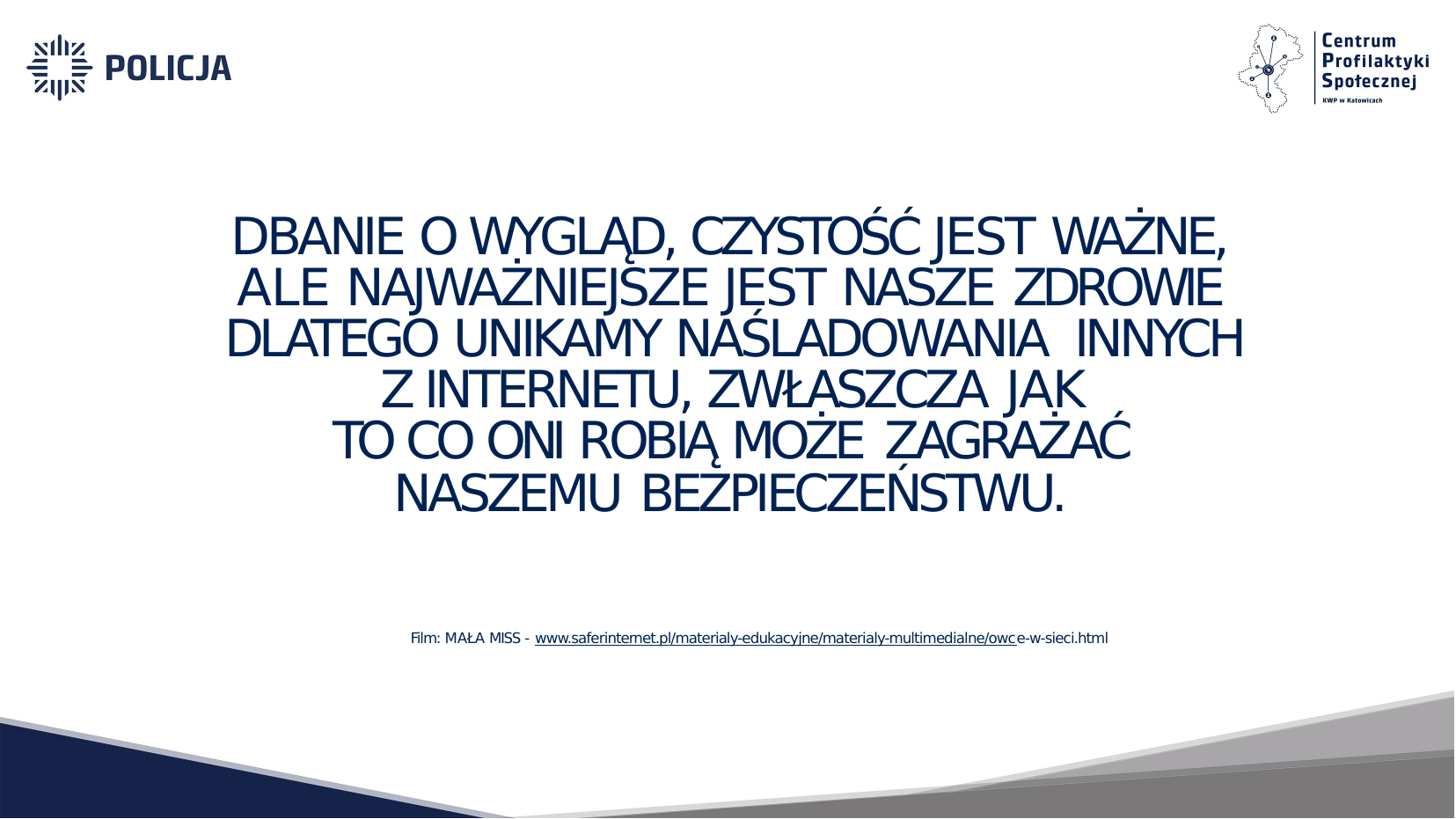

# DBANIE O WYGLĄD, CZYSTOŚĆ JEST WAŻNE,  ALE NAJWAŻNIEJSZE JEST NASZE ZDROWIE  DLATEGO UNIKAMY NAŚLADOWANIA  INNYCH Z INTERNETU, ZWŁASZCZA JAK
TO CO ONI ROBIĄ MOŻE ZAGRAŻAĆ
NASZEMU BEZPIECZEŃSTWU.
Film: MAŁA MISS - www.saferinternet.pl/materialy-edukacyjne/materialy-multimedialne/owce-w-sieci.html